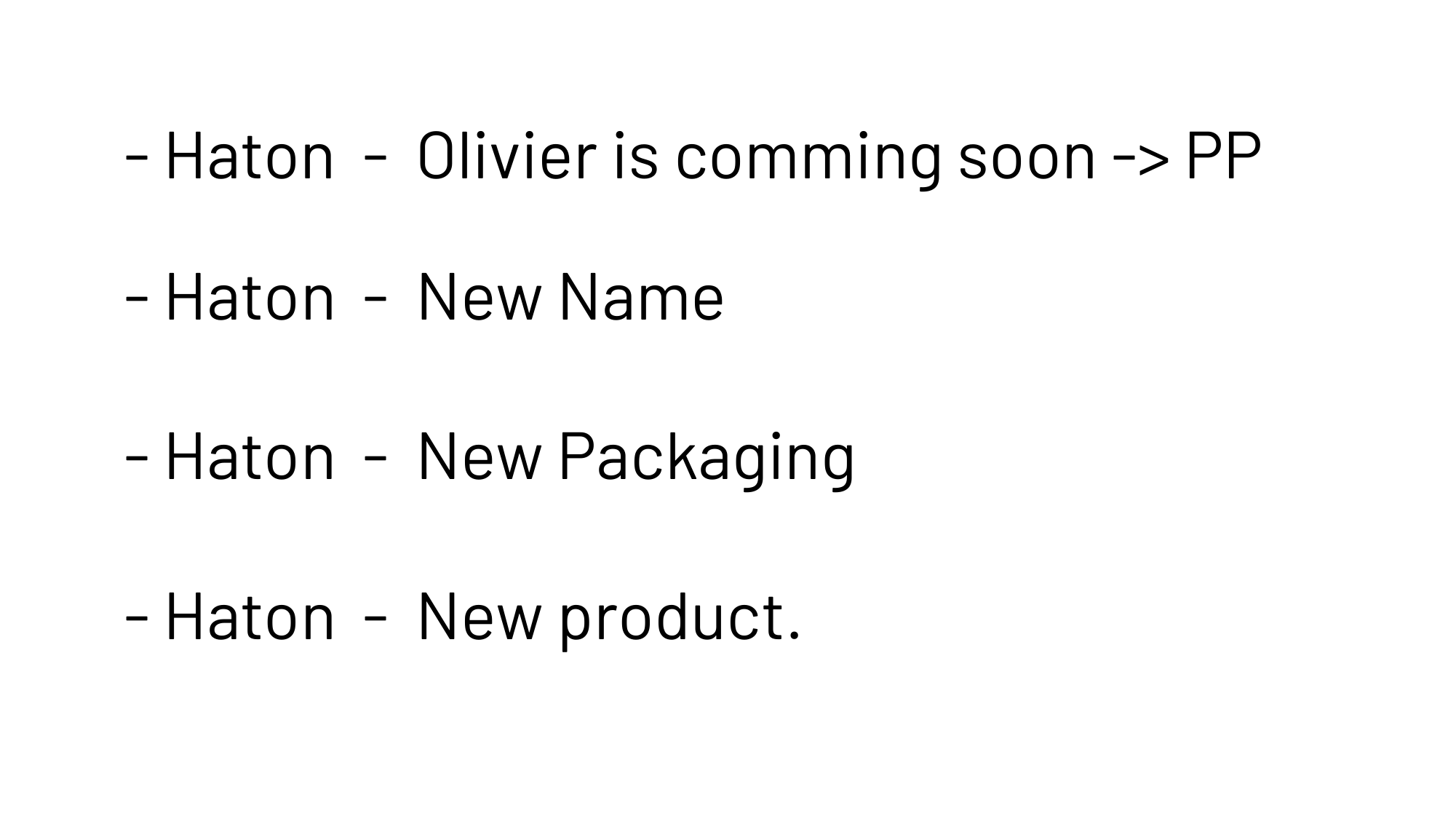

# - Haton  -  Olivier is comming soon -> PP
- Haton  -  New Name
- Haton  -  New Packaging
- Haton  -  New product.